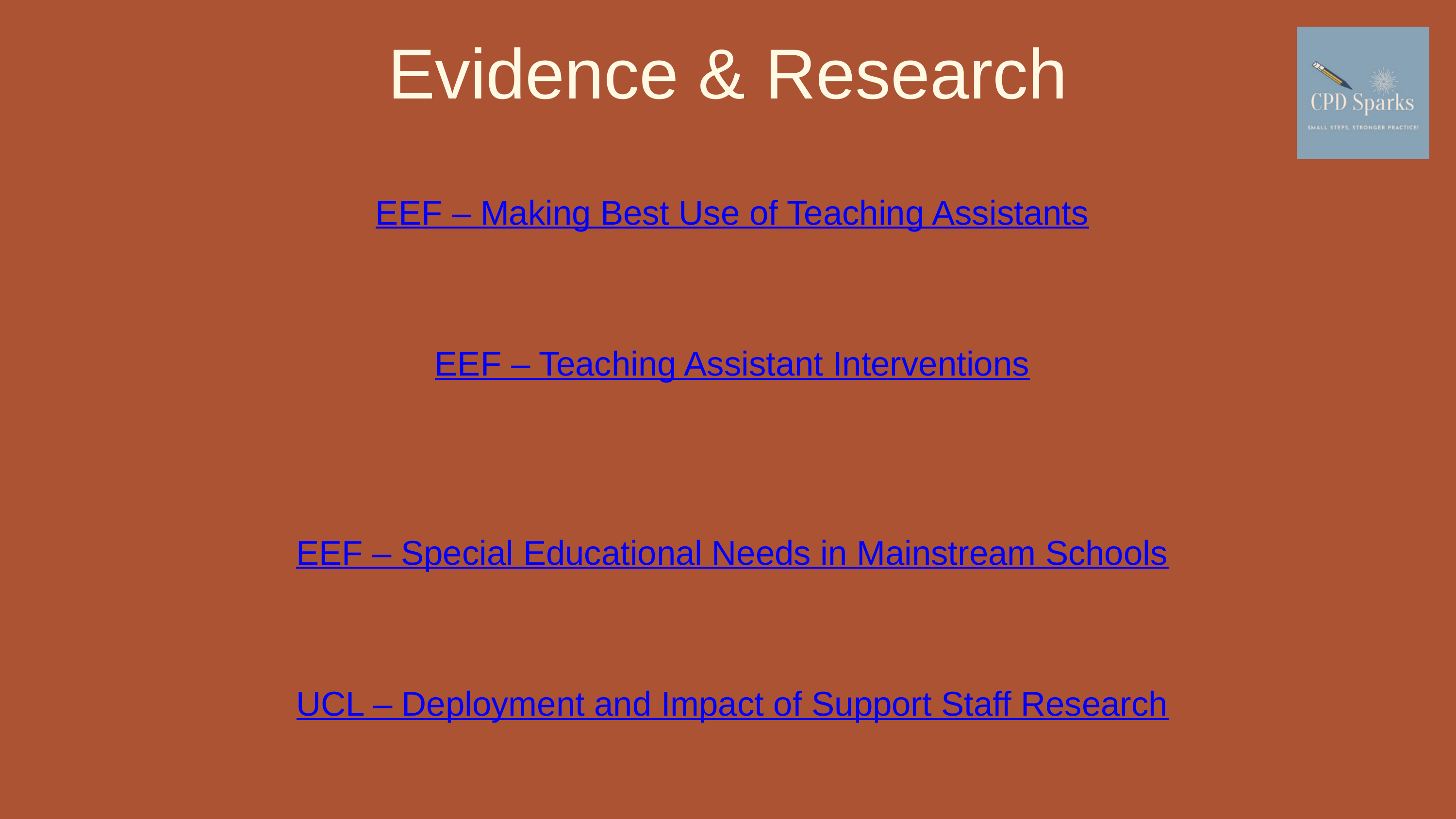

Evidence & Research

EEF – Making Best Use of Teaching Assistants

EEF – Teaching Assistant Interventions

EEF – Special Educational Needs in Mainstream Schools

UCL – Deployment and Impact of Support Staff Research